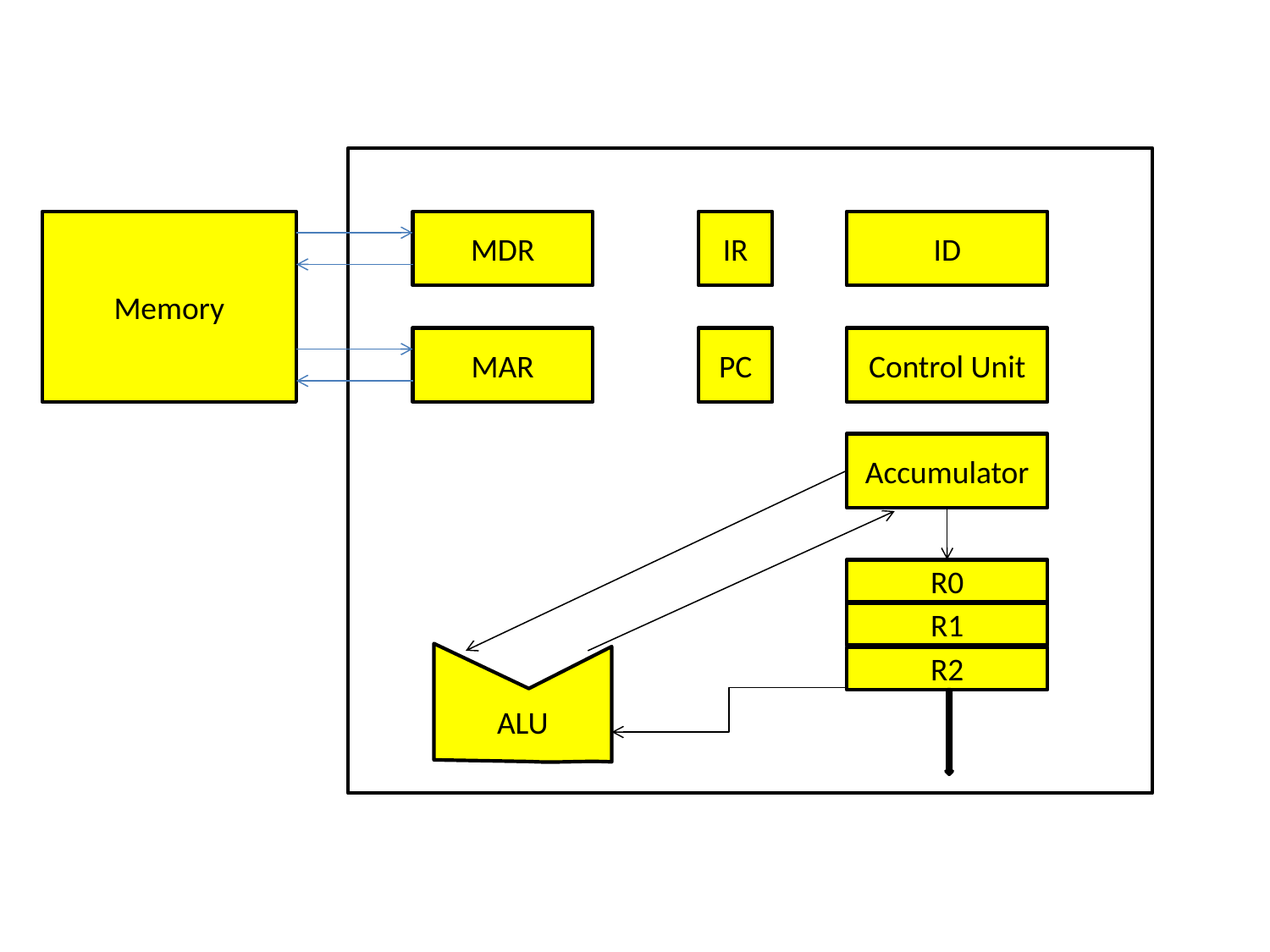

Memory
MDR
IR
ID
MAR
PC
Control Unit
Accumulator
R0
R1

ALU
R2